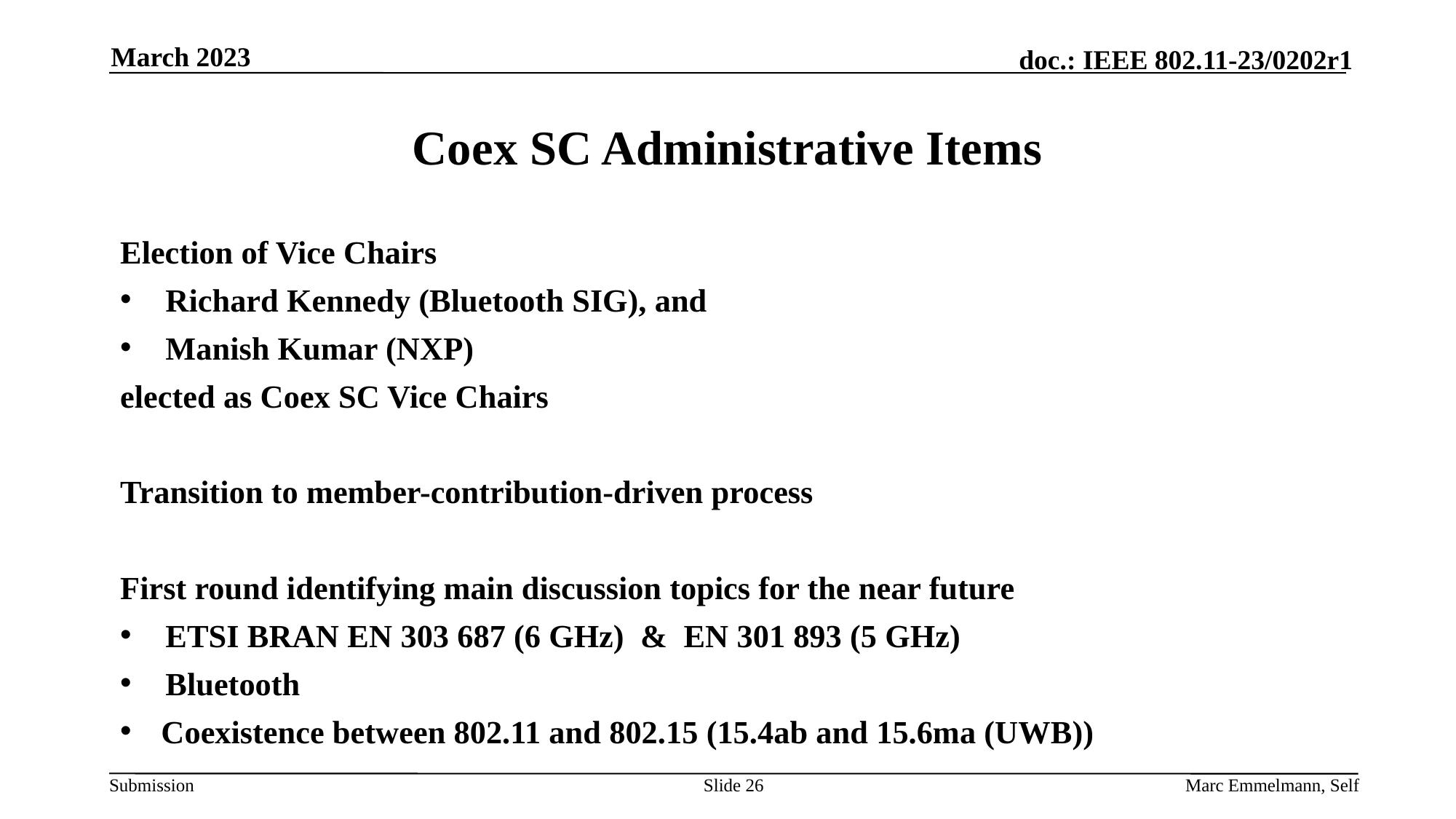

March 2023
# Coex SC Administrative Items
Election of Vice Chairs
Richard Kennedy (Bluetooth SIG), and
Manish Kumar (NXP)
elected as Coex SC Vice Chairs

Transition to member-contribution-driven process

First round identifying main discussion topics for the near future
ETSI BRAN EN 303 687 (6 GHz)  &  EN 301 893 (5 GHz)
Bluetooth
Coexistence between 802.11 and 802.15 (15.4ab and 15.6ma (UWB))
Slide 26
Marc Emmelmann, Self